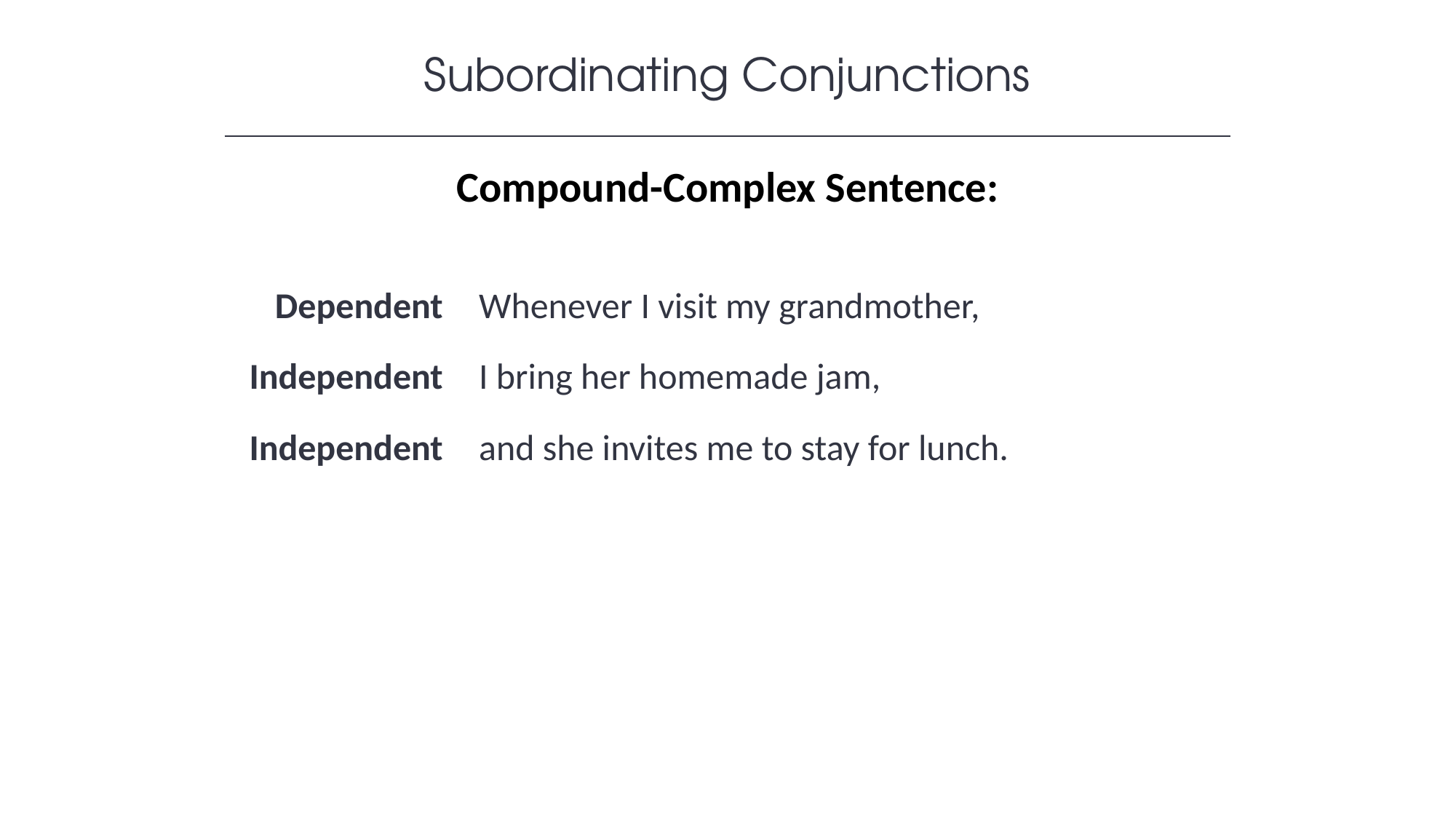

Subordinating Conjunctions
HAWKES LEARNING
Compound-Complex Sentence:
Whenever I visit my grandmother,
I bring her homemade jam,
and she invites me to stay for lunch.
Dependent
Independent
Independent